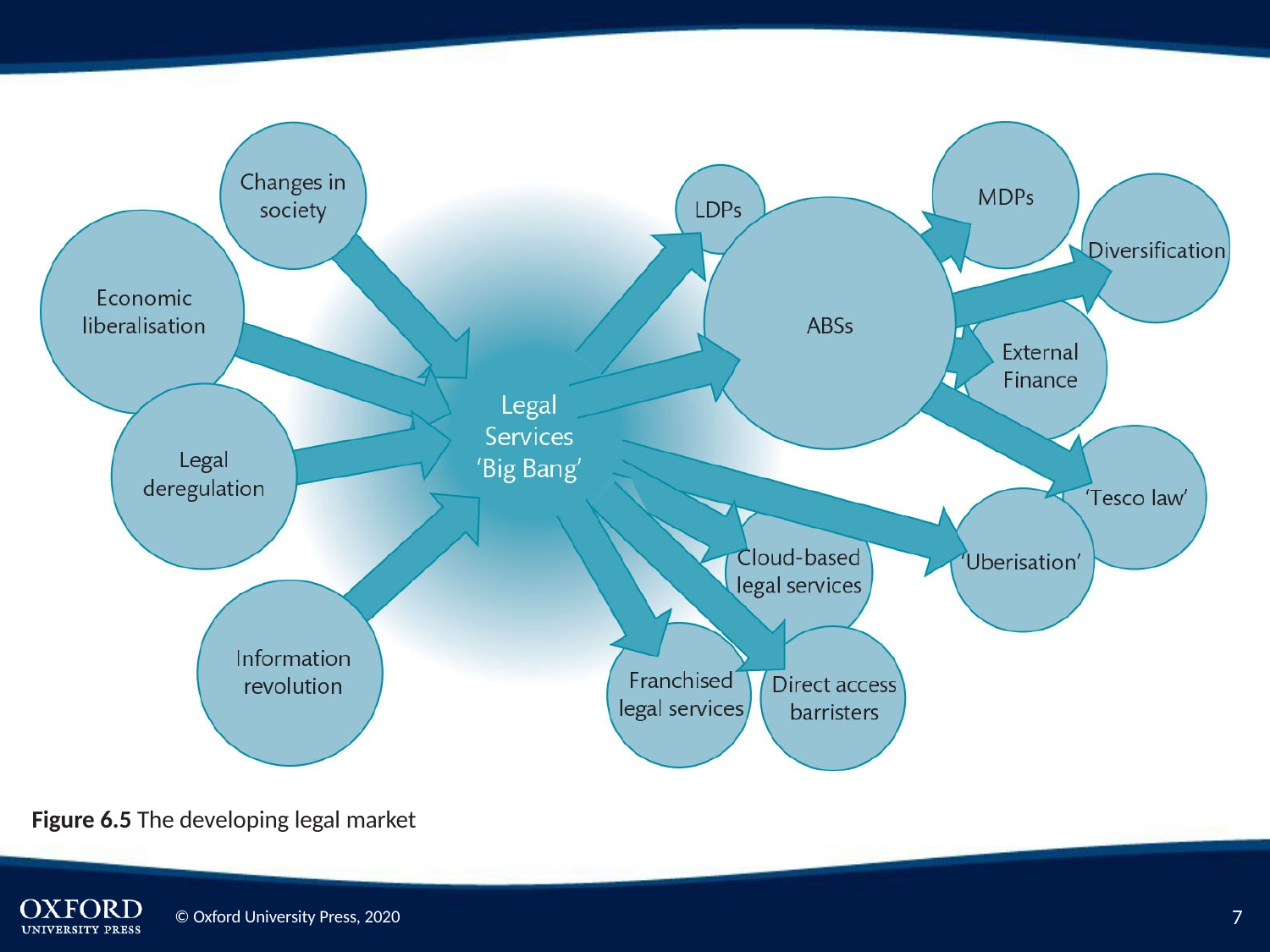

Figure 6.5 The developing legal market
7
© Oxford University Press, 2020